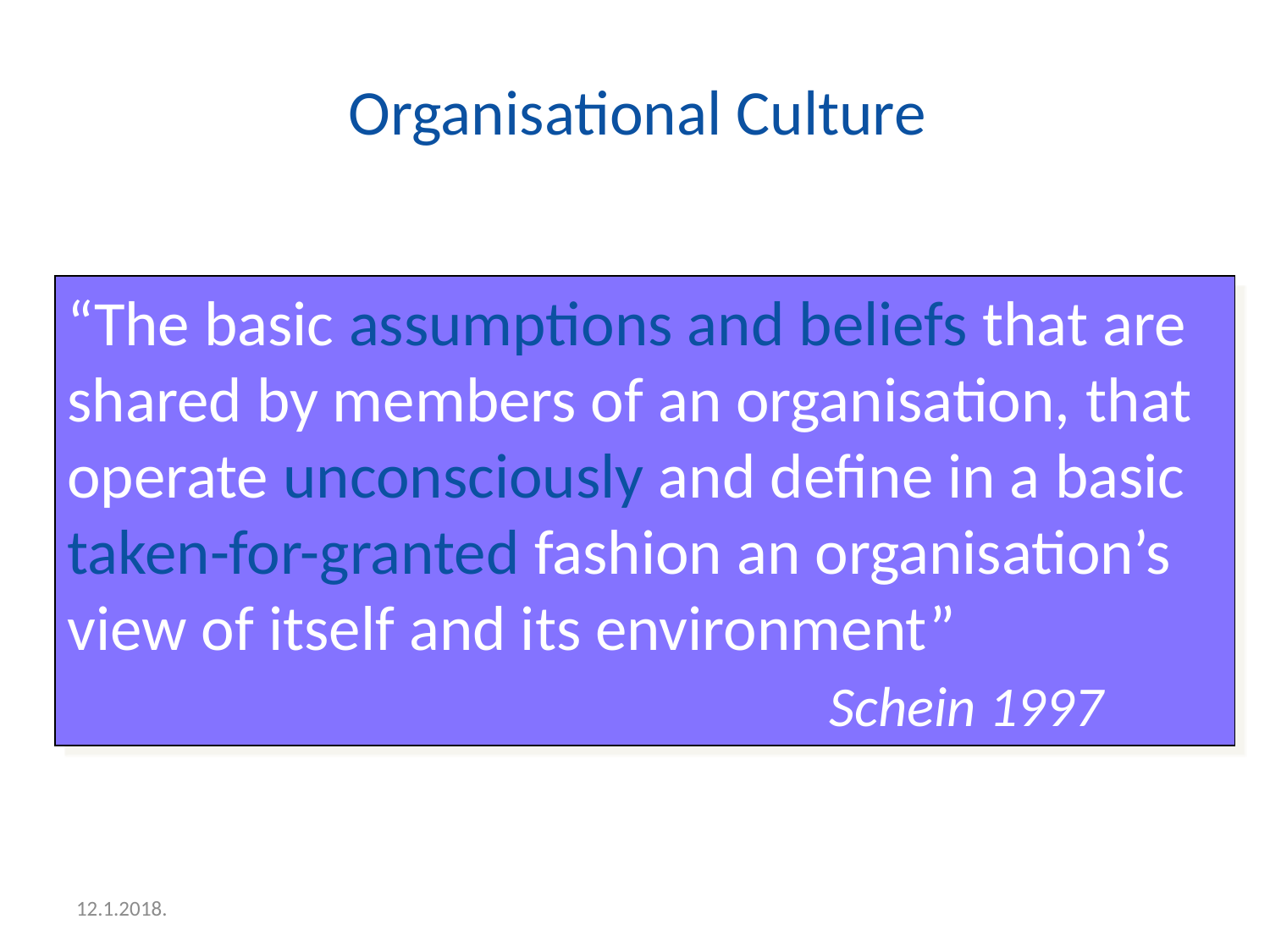

# Organisational Culture
“The basic assumptions and beliefs that are shared by members of an organisation, that operate unconsciously and define in a basic taken-for-granted fashion an organisation’s view of itself and its environment”
				       		Schein 1997
12.1.2018.